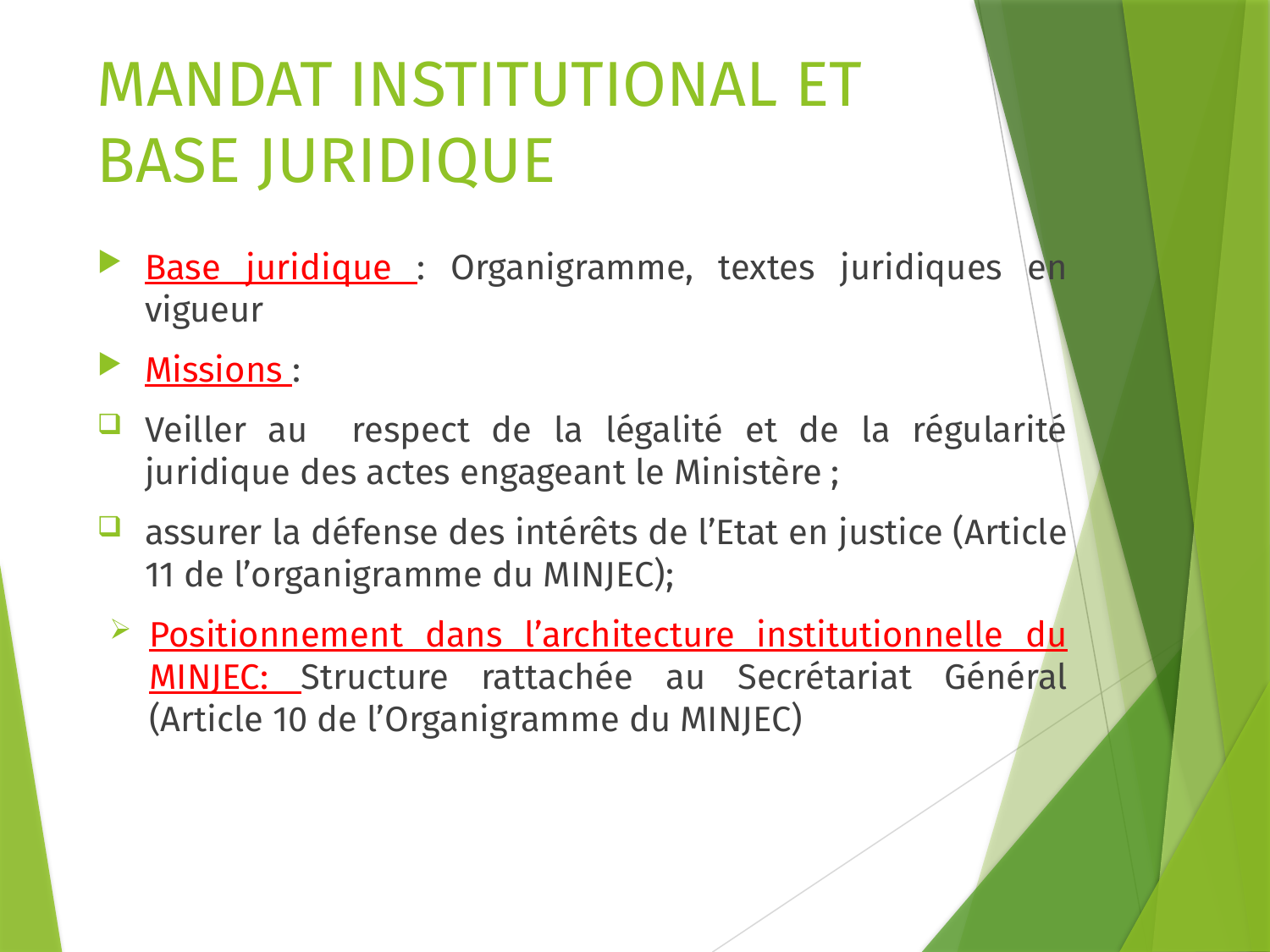

# MANDAT INSTITUTIONAL ET BASE JURIDIQUE
Base juridique : Organigramme, textes juridiques en vigueur
Missions :
Veiller au  respect de la légalité et de la régularité juridique des actes engageant le Ministère ;
assurer la défense des intérêts de l’Etat en justice (Article 11 de l’organigramme du MINJEC);
Positionnement dans l’architecture institutionnelle du MINJEC: Structure rattachée au Secrétariat Général (Article 10 de l’Organigramme du MINJEC)